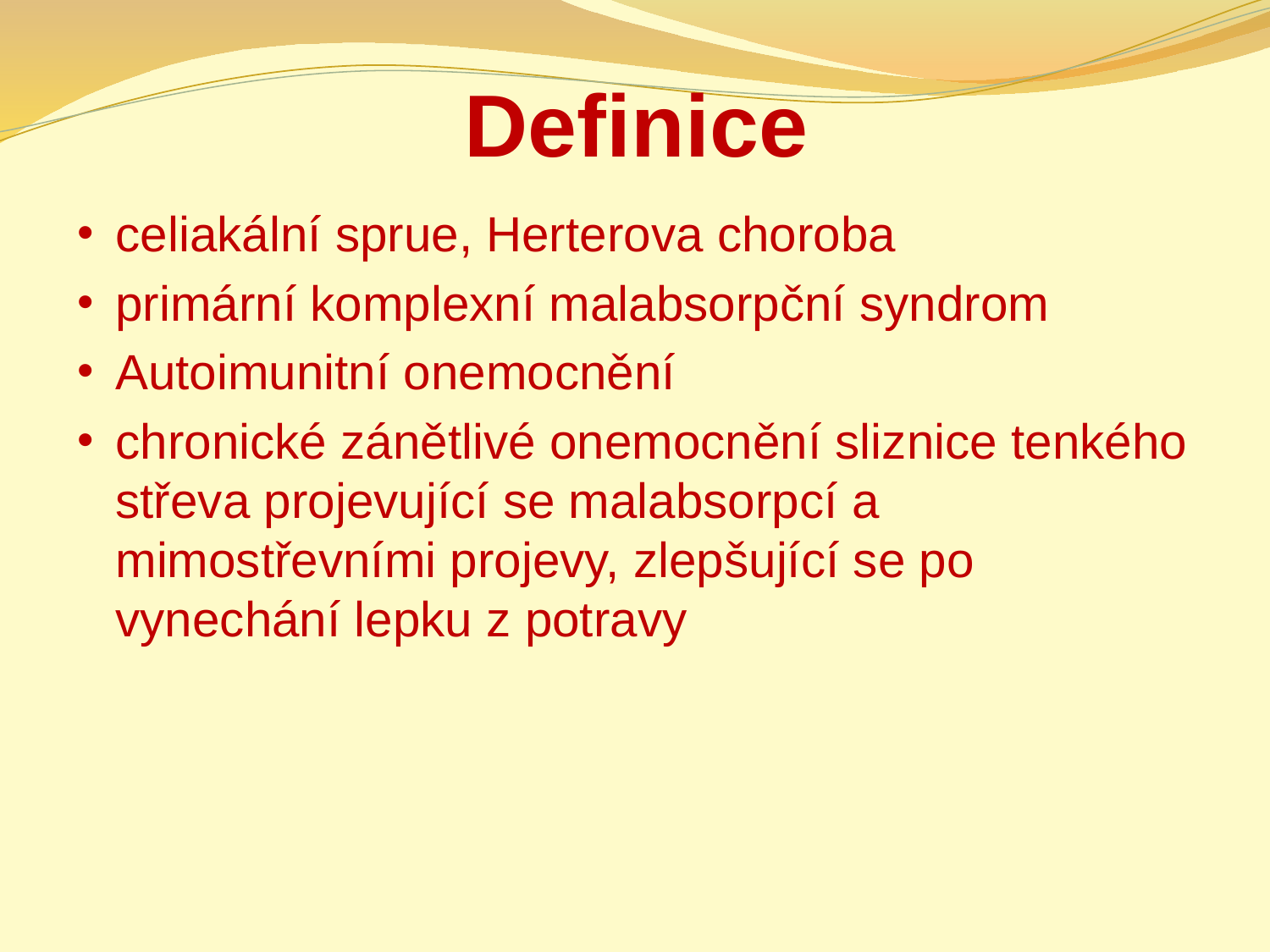

# Definice
celiakální sprue, Herterova choroba
primární komplexní malabsorpční syndrom
Autoimunitní onemocnění
chronické zánětlivé onemocnění sliznice tenkého střeva projevující se malabsorpcí a mimostřevními projevy, zlepšující se po vynechání lepku z potravy